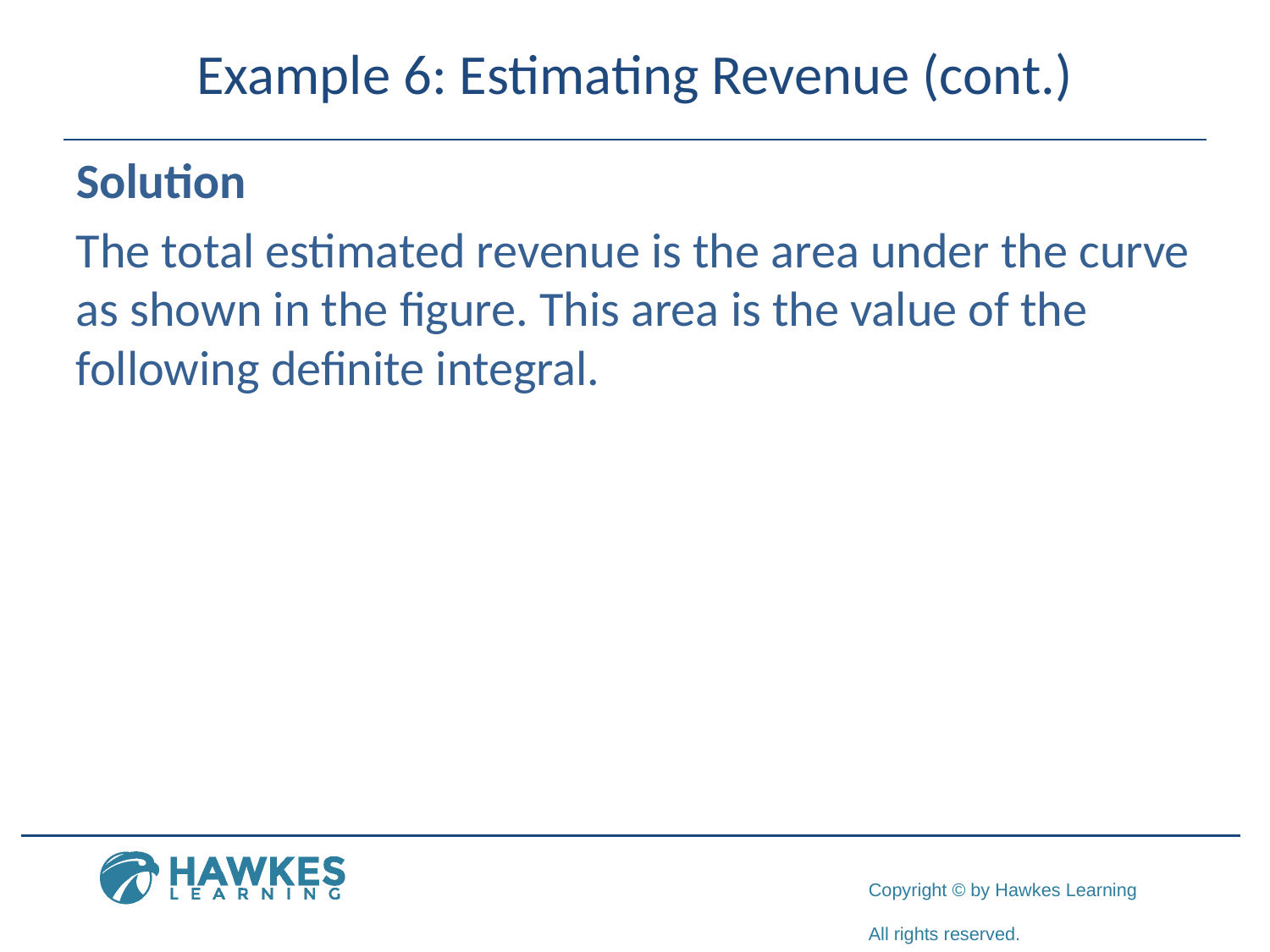

# Example 6: Estimating Revenue (cont.)
Solution
The total estimated revenue is the area under the curve as shown in the figure. This area is the value of the following definite integral.